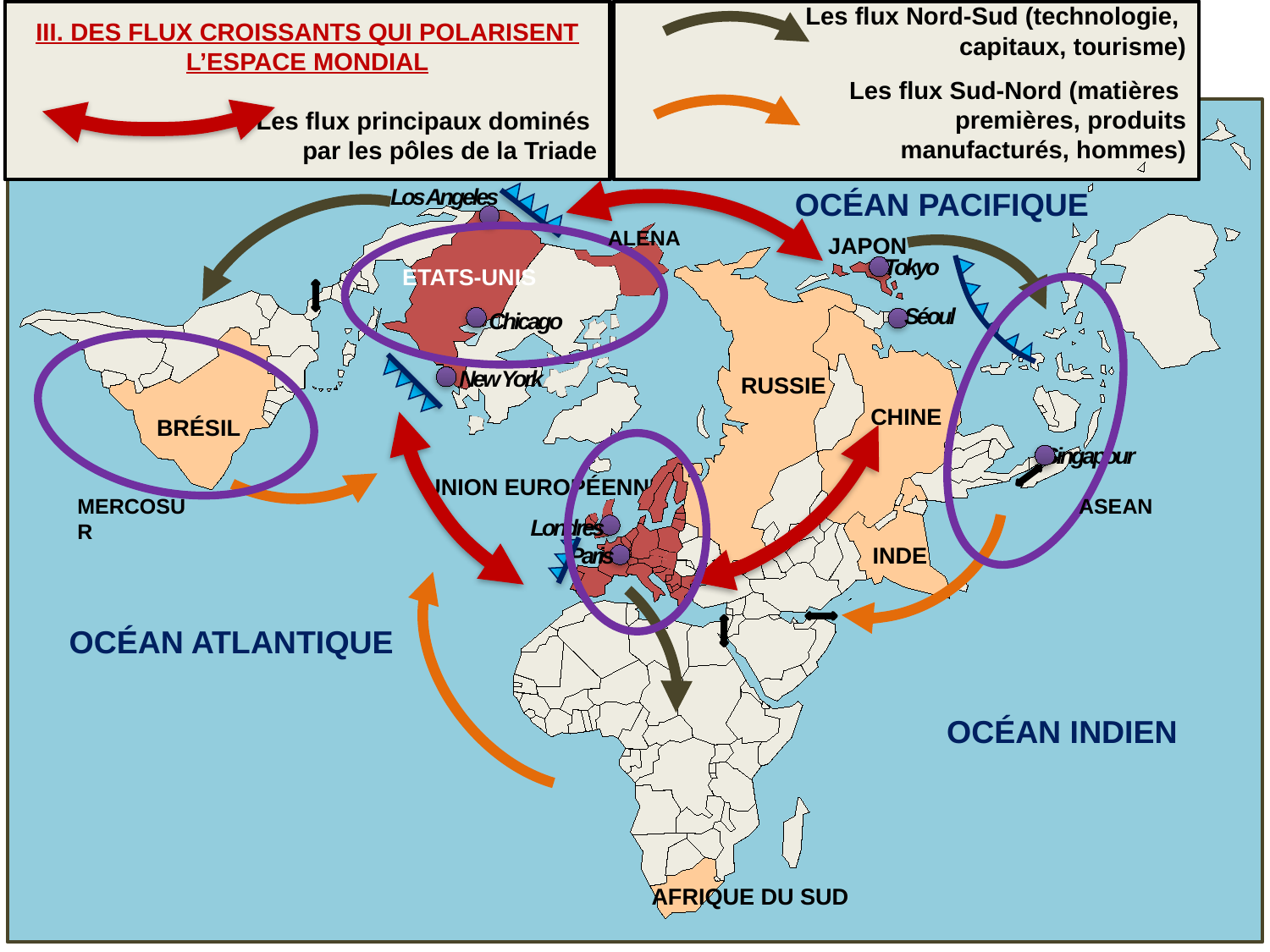

III. Des flux croissants qui polarisent l’espace mondial

Les flux principaux dominés
par les pôles de la Triade
Les flux Nord-Sud (technologie,
capitaux, tourisme)

Les flux Sud-Nord (matières
premières, produits
manufacturés, hommes)

Los Angeles
Océan Pacifique

ALENA

Japon

Tokyo

Etats-Unis

Séoul

Chicago

New York
Russie

Chine
Brésil

Singapour

Union Européenne
ASEAN
MERCOSUR
Londres

Paris
Inde

Océan Atlantique

Océan Indien
Afrique du Sud